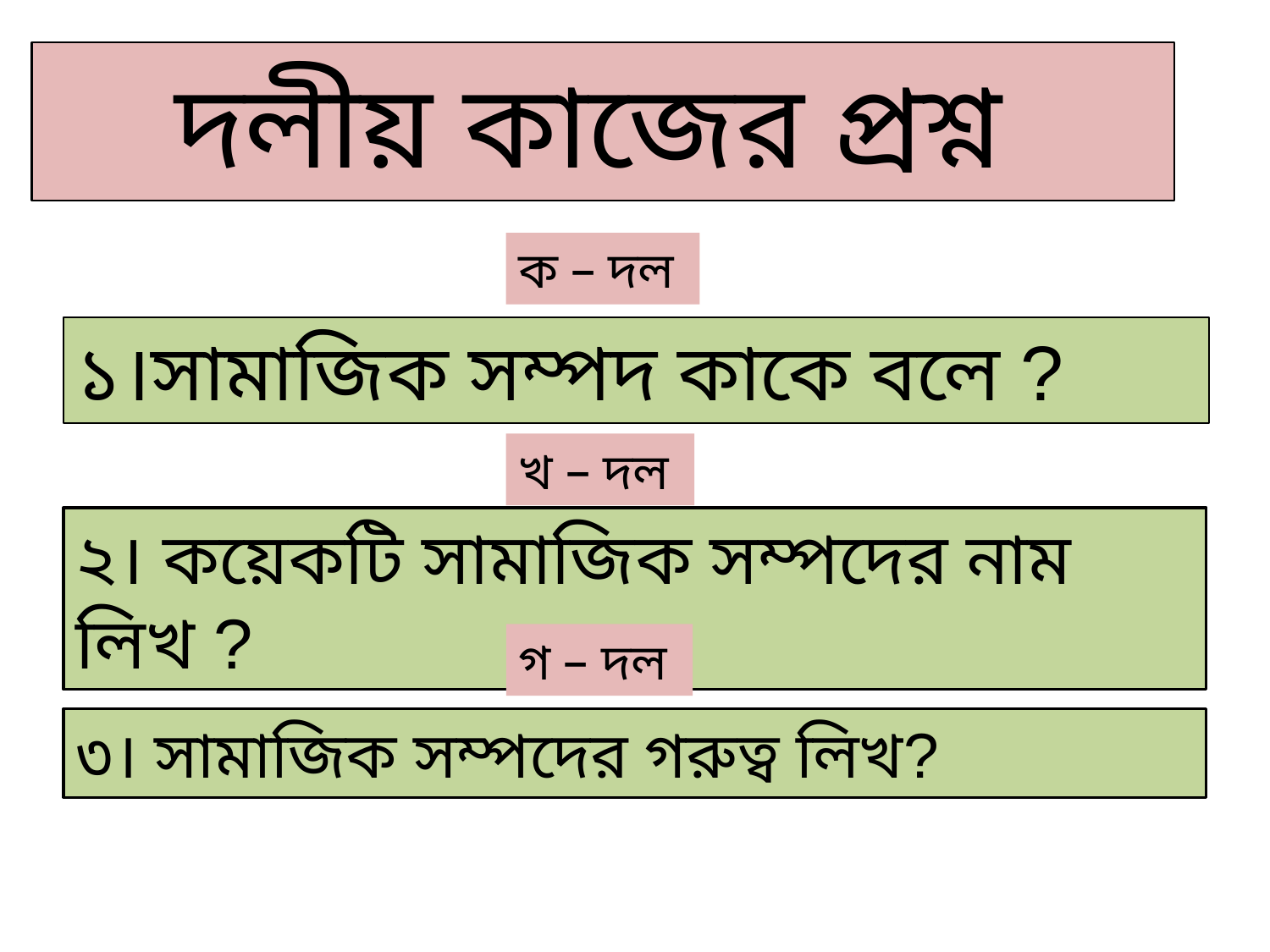

# দলীয় কাজের প্রশ্ন

ক – দল
১।সামাজিক সম্পদ কাকে বলে ?
খ – দল
২। কয়েকটি সামাজিক সম্পদের নাম লিখ ?
গ – দল
৩। সামাজিক সম্পদের গরুত্ব লিখ?